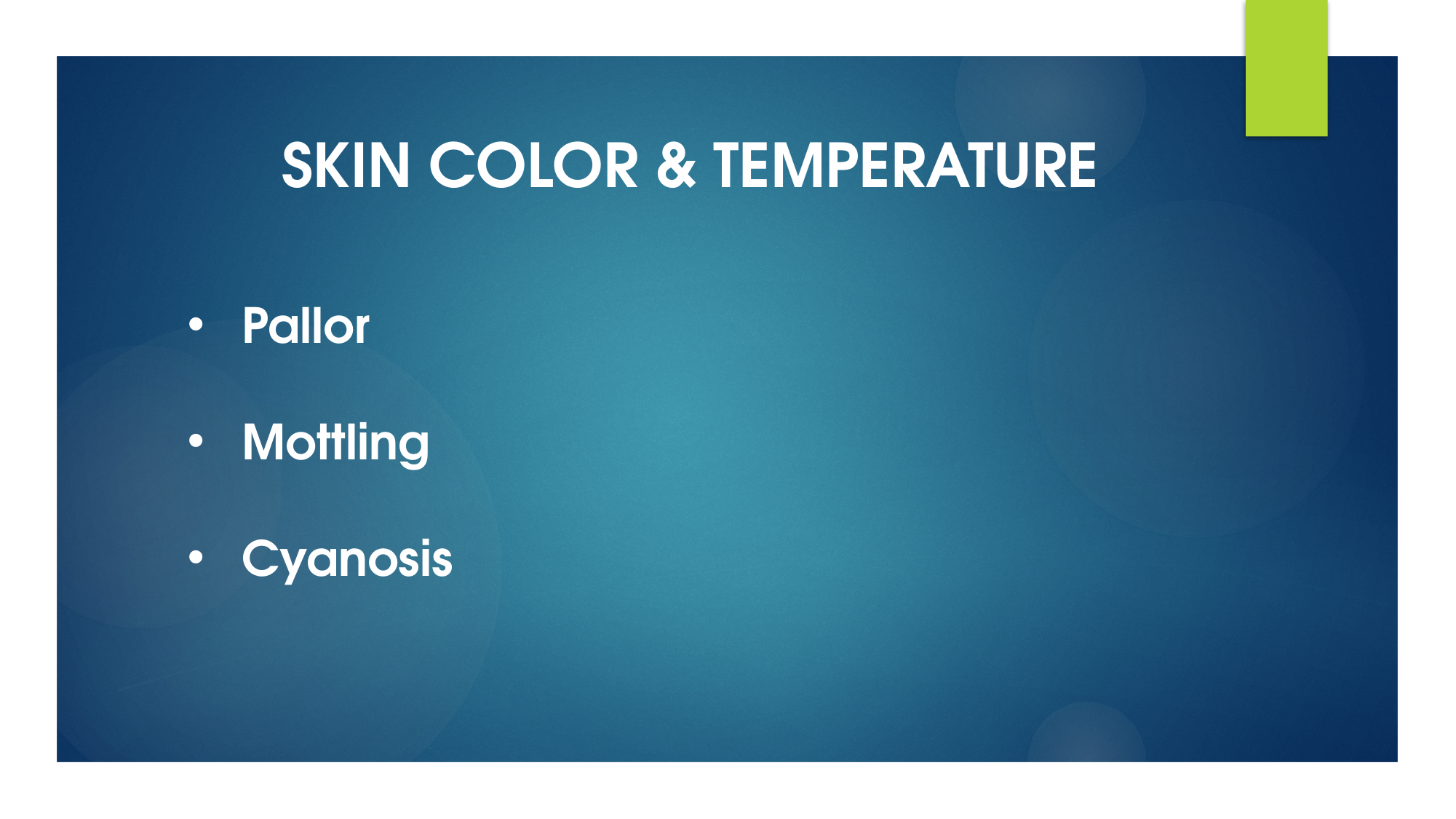

SKIN COLOR & TEMPERATURE
Pallor

Mottling

Cyanosis